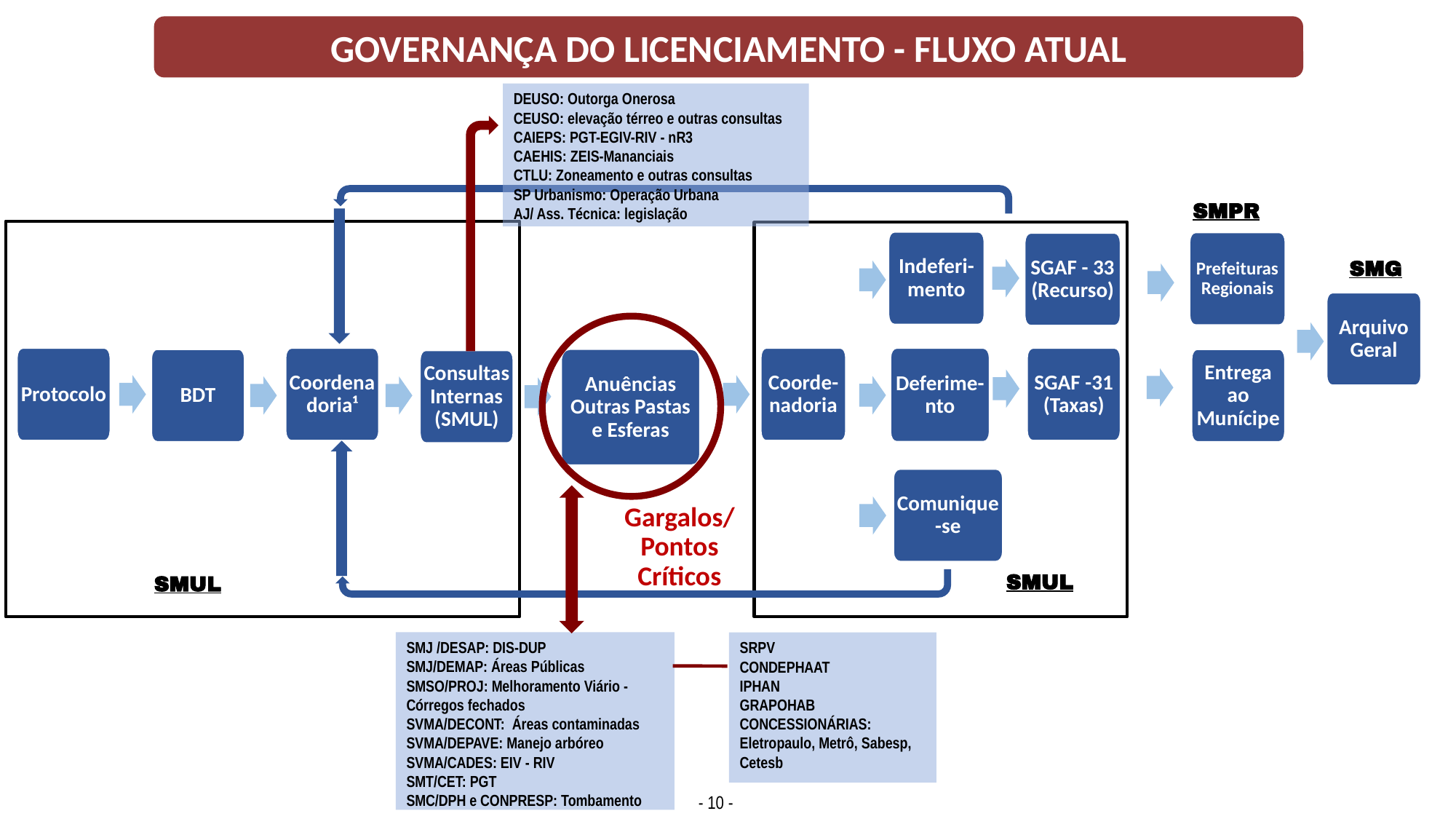

GOVERNANÇA DO LICENCIAMENTO - FLUXO ATUAL

DEUSO: Outorga Onerosa
CEUSO: elevação térreo e outras consultas
CAIEPS: PGT-EGIV-RIV - nR3
CAEHIS: ZEIS-Mananciais
CTLU: Zoneamento e outras consultas
SP Urbanismo: Operação Urbana
AJ/ Ass. Técnica: legislação

SMPR

Indeferi-
mento
Prefeituras Regionais
SGAF - 33 (Recurso)
SMG

Arquivo Geral

Deferime-nto
Protocolo
Coordenadoria¹
Coorde-
nadoria
SGAF -31
(Taxas)
BDT
Anuências Outras Pastas e Esferas
Entrega ao Munícipe
Consultas Internas (SMUL)

Comunique-se

Gargalos/ Pontos Críticos
SMUL
SMUL

SMJ /DESAP: DIS-DUP
SMJ/DEMAP: Áreas Públicas
SMSO/PROJ: Melhoramento Viário - Córregos fechados
SVMA/DECONT:  Áreas contaminadas
SVMA/DEPAVE: Manejo arbóreo
SVMA/CADES: EIV - RIV
SMT/CET: PGT
SMC/DPH e CONPRESP: Tombamento

SRPV
CONDEPHAAT
IPHAN
GRAPOHAB
CONCESSIONÁRIAS: Eletropaulo, Metrô, Sabesp, Cetesb